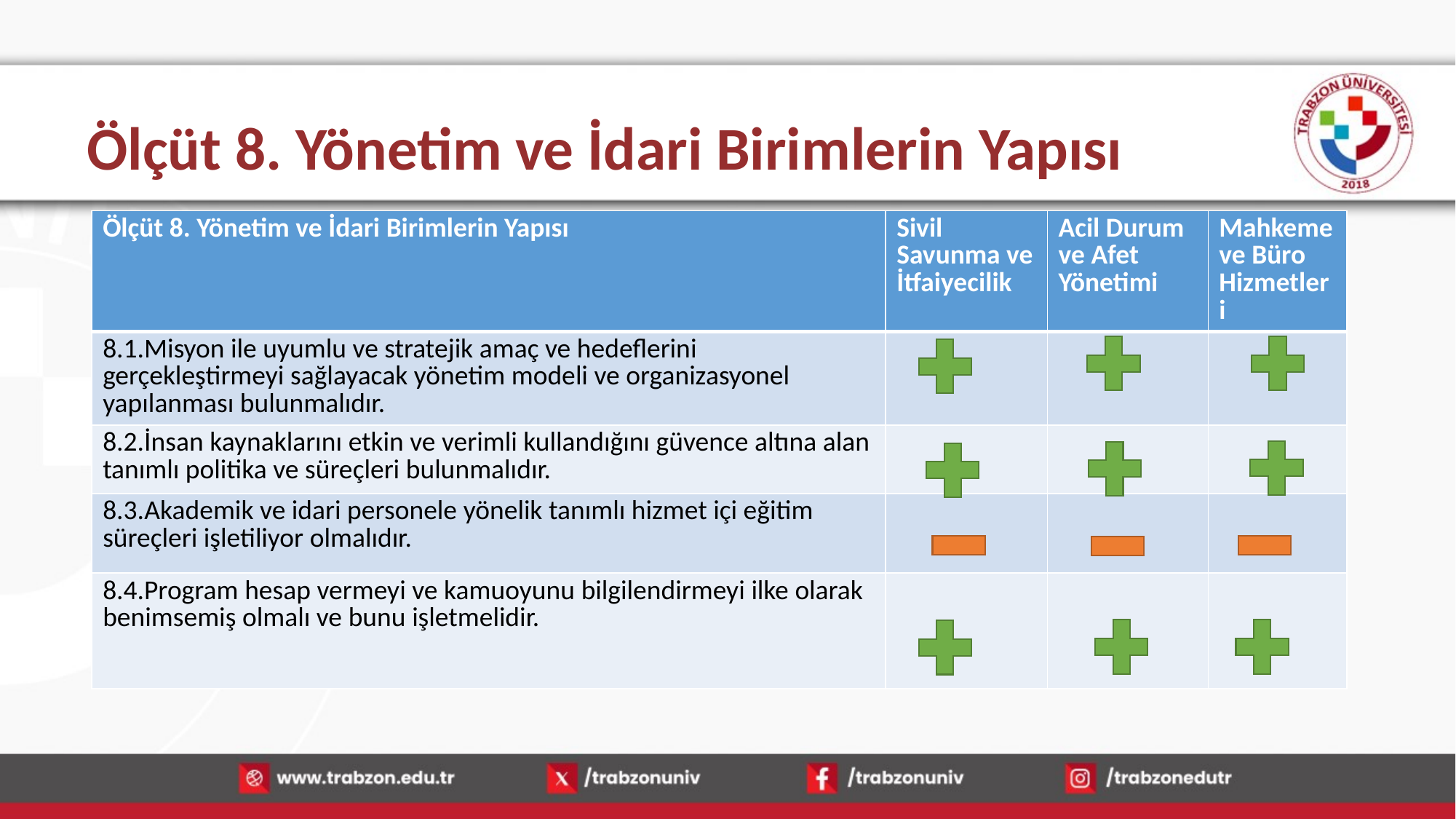

# Ölçüt 8. Yönetim ve İdari Birimlerin Yapısı
| Ölçüt 8. Yönetim ve İdari Birimlerin Yapısı | Sivil Savunma ve İtfaiyecilik | Acil Durum ve Afet Yönetimi | Mahkeme ve Büro Hizmetleri |
| --- | --- | --- | --- |
| 8.1.Misyon ile uyumlu ve stratejik amaç ve hedeflerini gerçekleştirmeyi sağlayacak yönetim modeli ve organizasyonel yapılanması bulunmalıdır. |  |  |  |
| 8.2.İnsan kaynaklarını etkin ve verimli kullandığını güvence altına alan tanımlı politika ve süreçleri bulunmalıdır. |  |  |  |
| 8.3.Akademik ve idari personele yönelik tanımlı hizmet içi eğitim süreçleri işletiliyor olmalıdır. |  |  |  |
| 8.4.Program hesap vermeyi ve kamuoyunu bilgilendirmeyi ilke olarak benimsemiş olmalı ve bunu işletmelidir. |  |  |  |